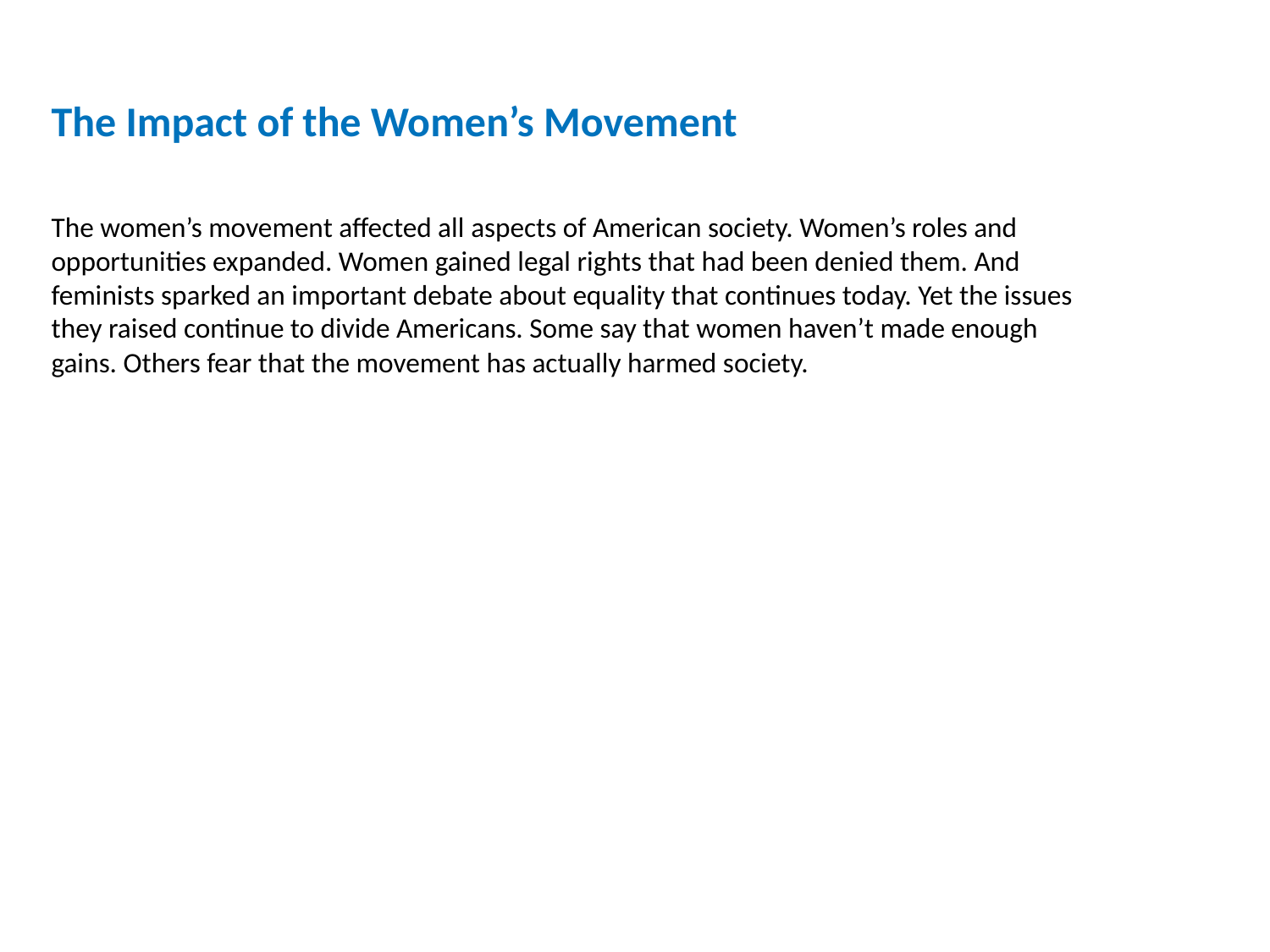

The Impact of the Women’s Movement
The women’s movement affected all aspects of American society. Women’s roles and opportunities expanded. Women gained legal rights that had been denied them. And feminists sparked an important debate about equality that continues today. Yet the issues they raised continue to divide Americans. Some say that women haven’t made enough gains. Others fear that the movement has actually harmed society.